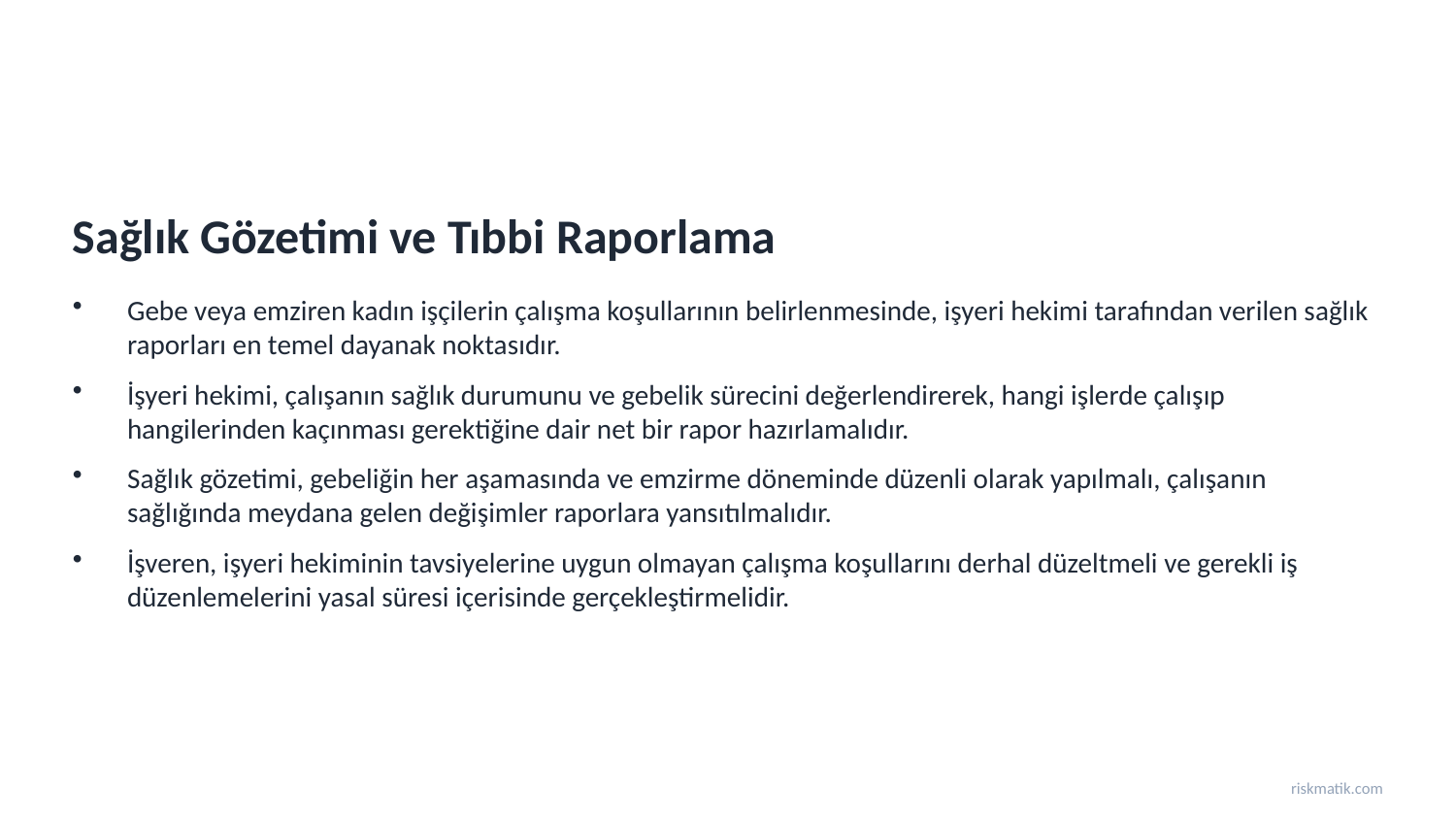

Sağlık Gözetimi ve Tıbbi Raporlama
Gebe veya emziren kadın işçilerin çalışma koşullarının belirlenmesinde, işyeri hekimi tarafından verilen sağlık raporları en temel dayanak noktasıdır.
İşyeri hekimi, çalışanın sağlık durumunu ve gebelik sürecini değerlendirerek, hangi işlerde çalışıp hangilerinden kaçınması gerektiğine dair net bir rapor hazırlamalıdır.
Sağlık gözetimi, gebeliğin her aşamasında ve emzirme döneminde düzenli olarak yapılmalı, çalışanın sağlığında meydana gelen değişimler raporlara yansıtılmalıdır.
İşveren, işyeri hekiminin tavsiyelerine uygun olmayan çalışma koşullarını derhal düzeltmeli ve gerekli iş düzenlemelerini yasal süresi içerisinde gerçekleştirmelidir.
riskmatik.com